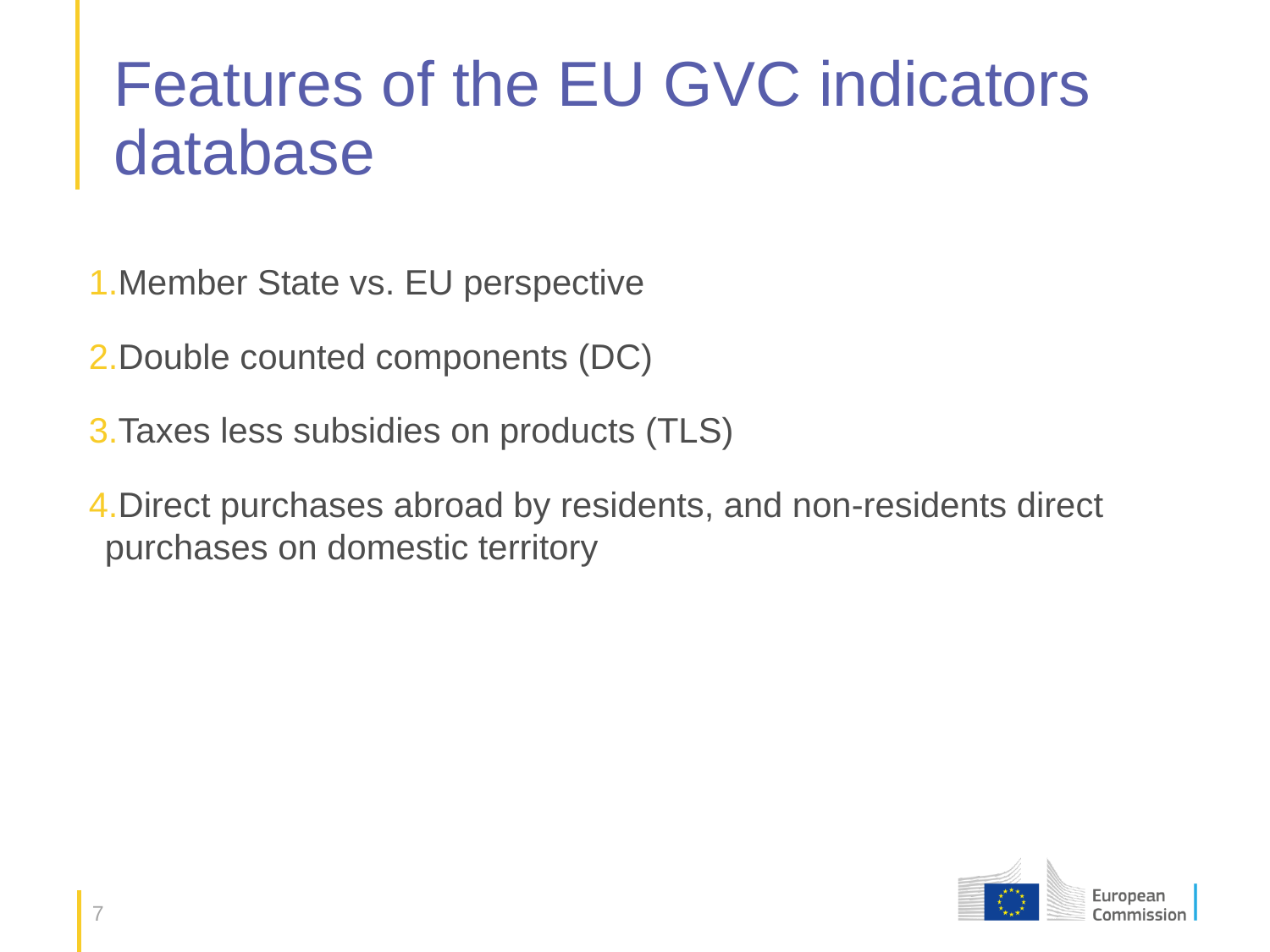

# Features of the EU GVC indicators database
Member State vs. EU perspective
Double counted components (DC)
Taxes less subsidies on products (TLS)
Direct purchases abroad by residents, and non-residents direct purchases on domestic territory